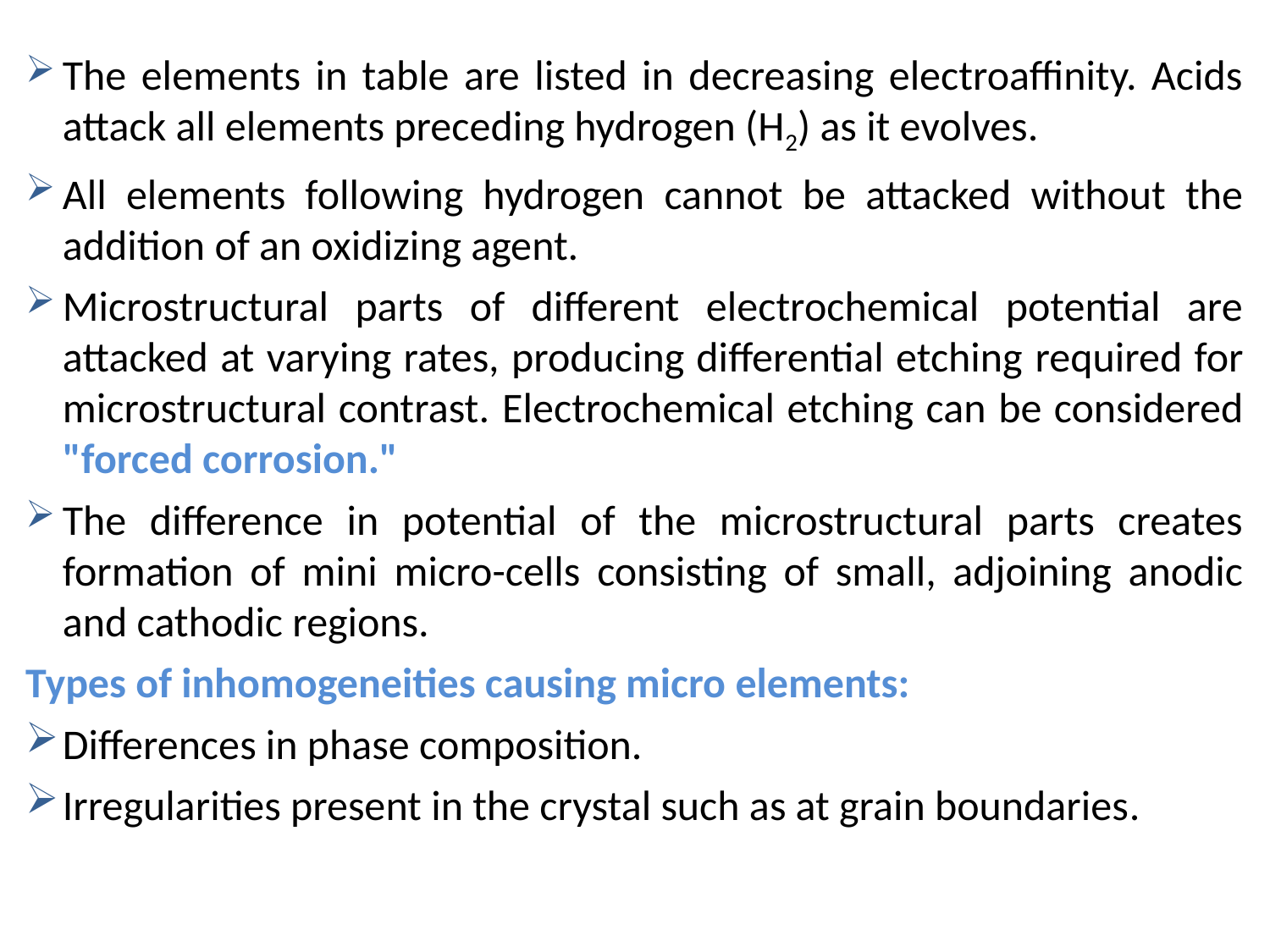

The elements in table are listed in decreasing electroaffinity. Acids attack all elements preceding hydrogen (H2) as it evolves.
All elements following hydrogen cannot be attacked without the addition of an oxidizing agent.
Microstructural parts of different electrochemical potential are attacked at varying rates, producing differential etching required for microstructural contrast. Electrochemical etching can be considered "forced corrosion."
The difference in potential of the microstructural parts creates formation of mini micro-cells consisting of small, adjoining anodic and cathodic regions.
Types of inhomogeneities causing micro elements:
Differences in phase composition.
Irregularities present in the crystal such as at grain boundaries.